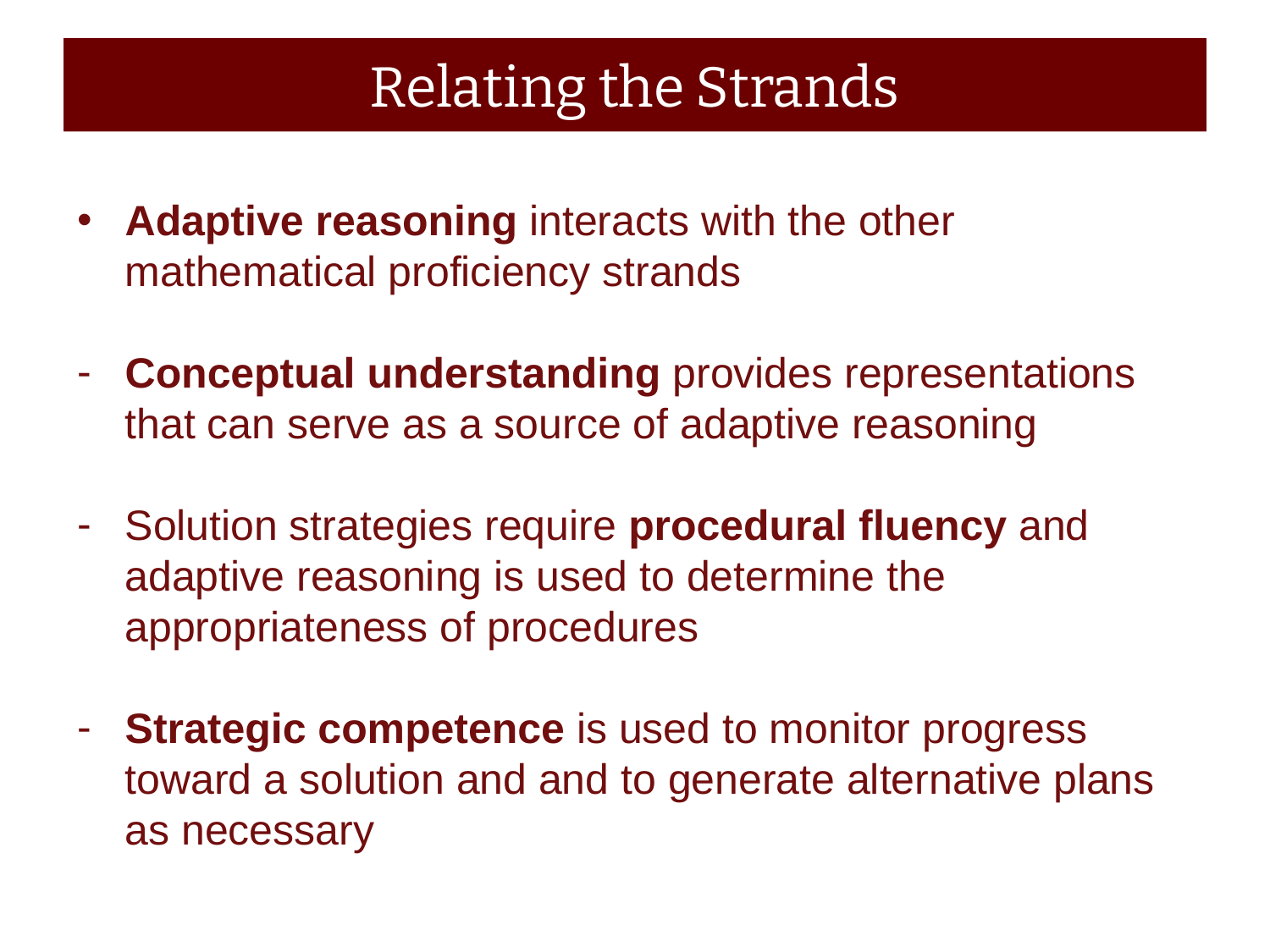

# Relating the Strands
Adaptive reasoning interacts with the other mathematical proficiency strands

Conceptual understanding provides representations that can serve as a source of adaptive reasoning

Solution strategies require procedural fluency and adaptive reasoning is used to determine the appropriateness of procedures

Strategic competence is used to monitor progress toward a solution and and to generate alternative plans as necessary